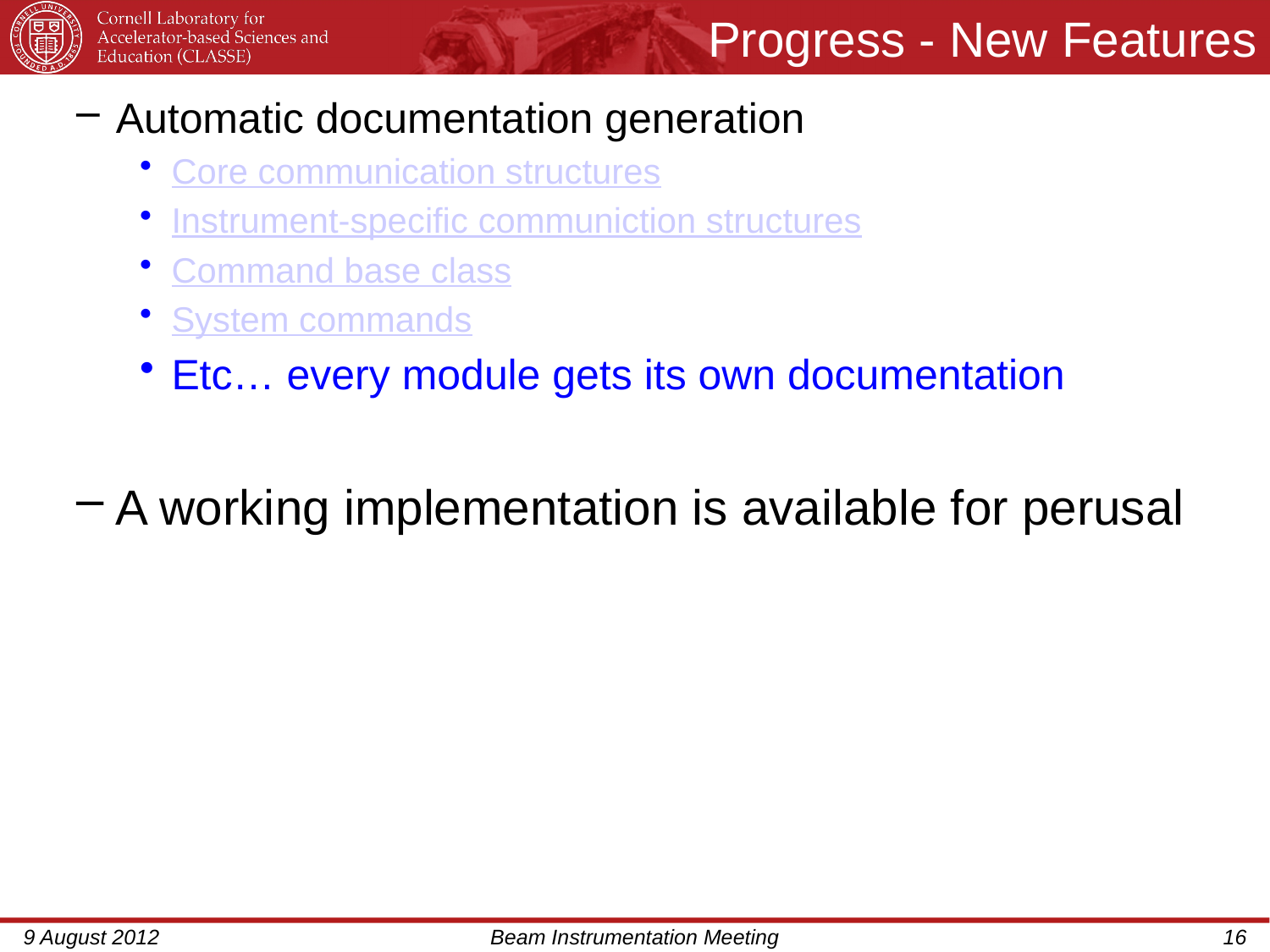

# Progress - New Features
Automatic documentation generation
Core communication structures
Instrument-specific communiction structures
Command base class
System commands
Etc… every module gets its own documentation

A working implementation is available for perusal

9 August 2012
Beam Instrumentation Meeting
16